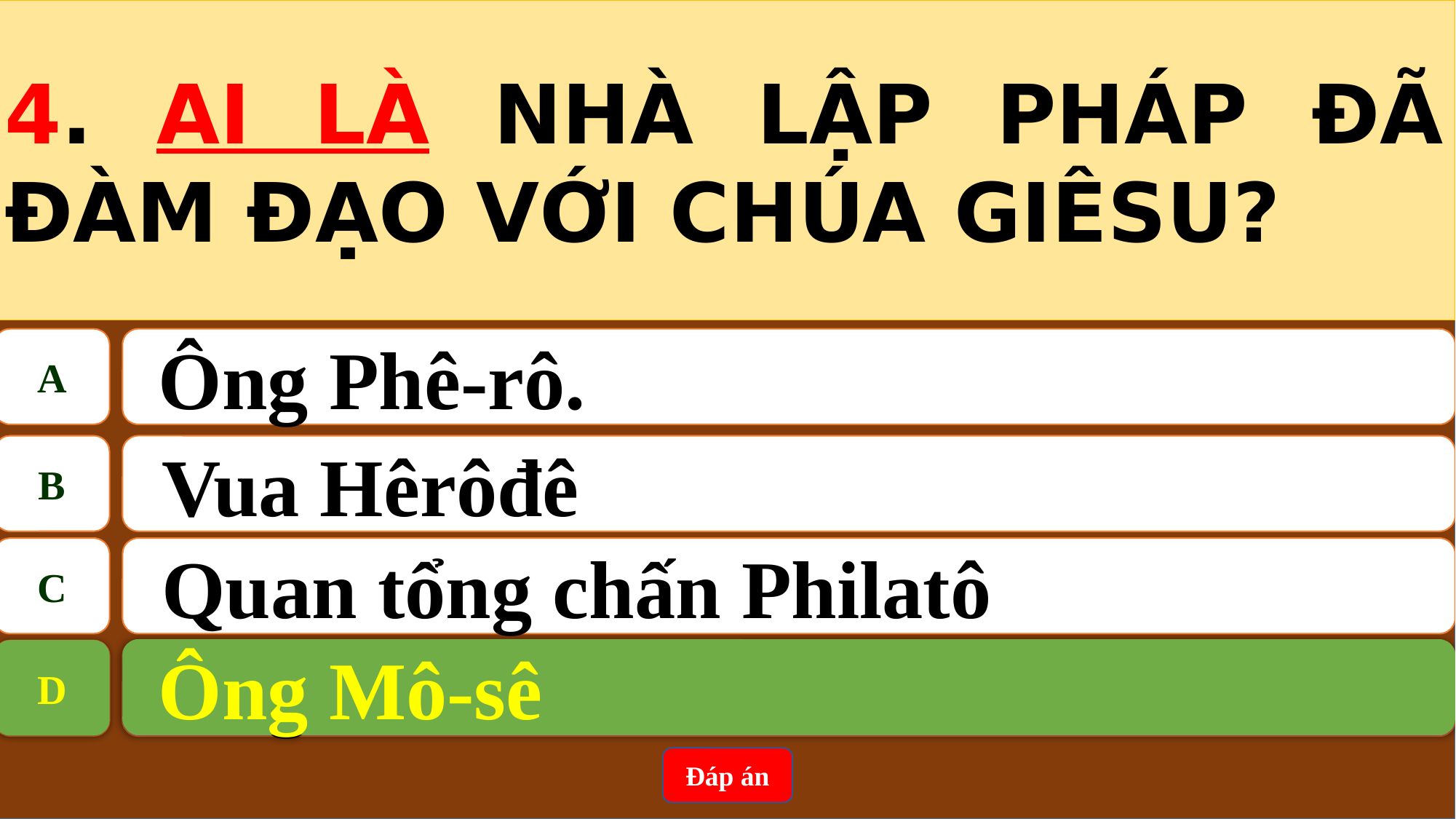

4. AI LÀ NHÀ LẬP PHÁP ĐÃ ĐÀM ĐẠO VỚI CHÚA GIÊSU?
A
 Ông Phê-rô.
B
Vua Hêrôđê
C
Quan tổng chấn Philatô
 Ông Mô-sê
D
D
 Ông Mô-sê
Đáp án